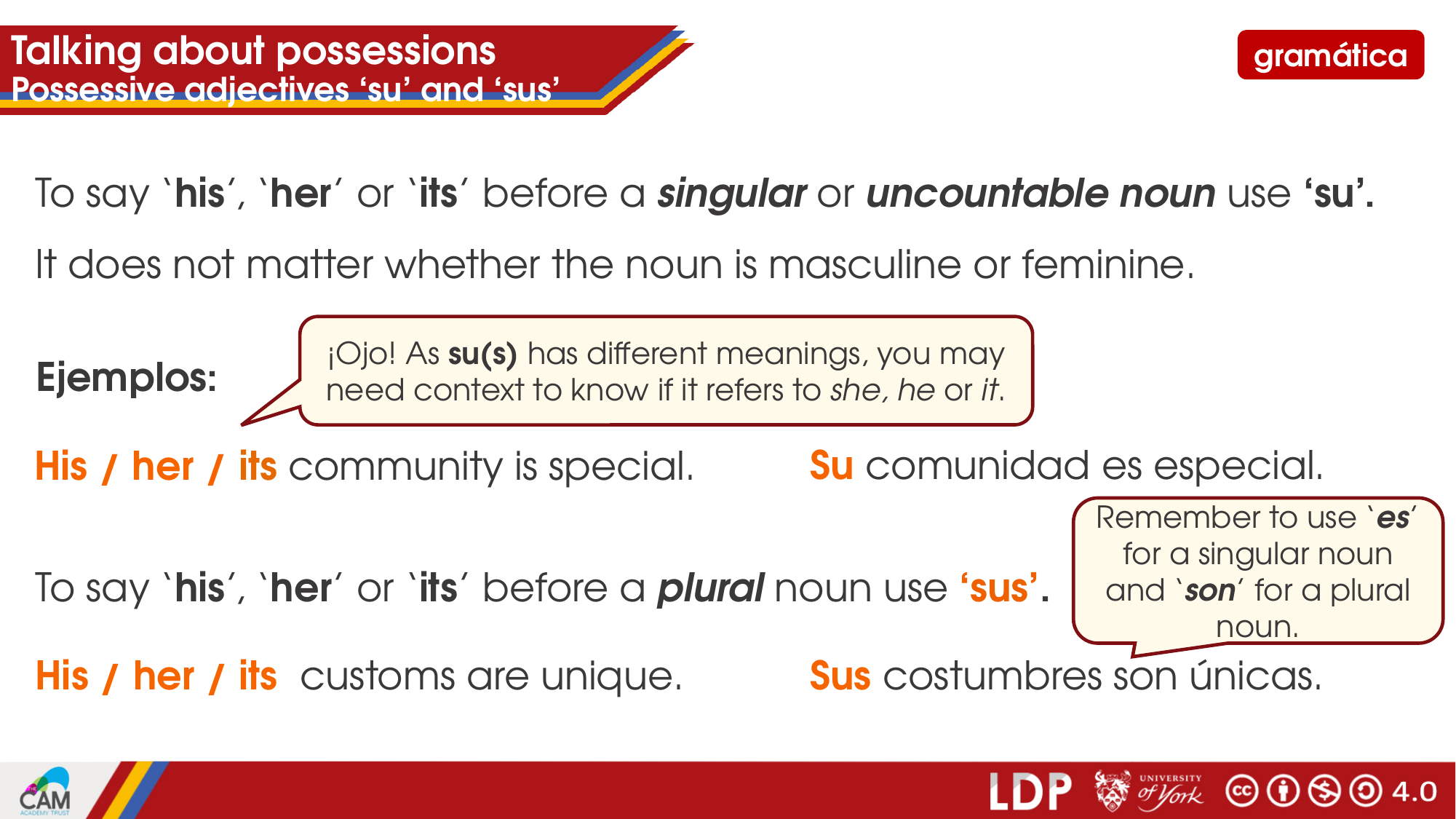

# Talking about possessions Possessive adjectives ‘su’ and ‘sus’
gramática
To say ‘his’, ‘her’ or ‘its’ before a singular or uncountable noun use ‘su’.
It does not matter whether the noun is masculine or feminine.
¡Ojo! As su(s) has different meanings, you may need context to know if it refers to she, he or it.
Ejemplos:
Su comunidad es especial.
His / her / its community is special.
Remember to use ‘es’ for a singular noun and ‘son’ for a plural noun.
To say ‘his’, ‘her’ or ‘its’ before a plural noun use ‘sus’.
His / her / its  customs are unique.
Sus costumbres son únicas.